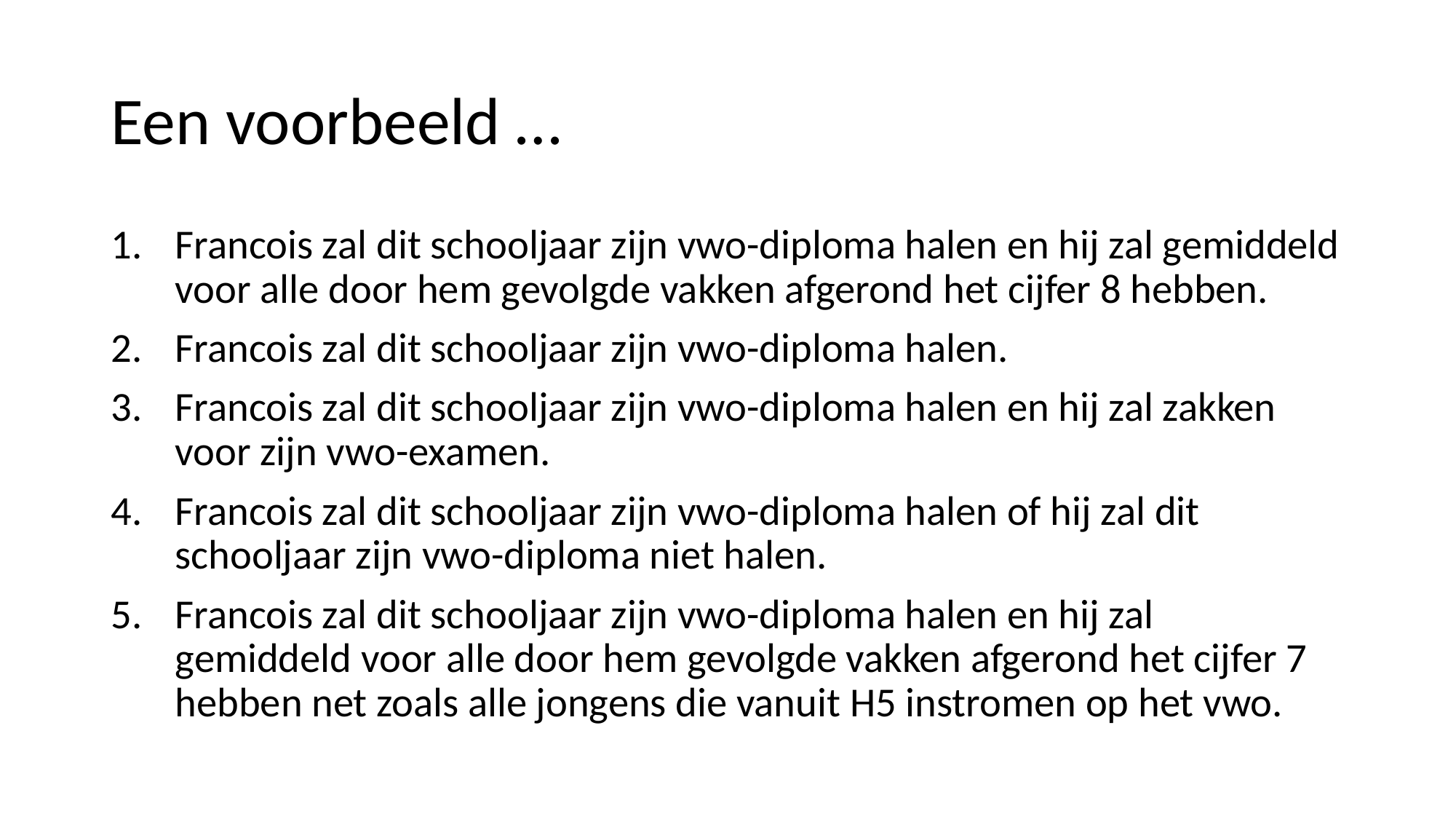

# Een voorbeeld …
Francois zal dit schooljaar zijn vwo-diploma halen en hij zal gemiddeld voor alle door hem gevolgde vakken afgerond het cijfer 8 hebben.
Francois zal dit schooljaar zijn vwo-diploma halen.
Francois zal dit schooljaar zijn vwo-diploma halen en hij zal zakken voor zijn vwo-examen.
Francois zal dit schooljaar zijn vwo-diploma halen of hij zal dit schooljaar zijn vwo-diploma niet halen.
Francois zal dit schooljaar zijn vwo-diploma halen en hij zal  gemiddeld voor alle door hem gevolgde vakken afgerond het cijfer 7 hebben net zoals alle jongens die vanuit H5 instromen op het vwo.